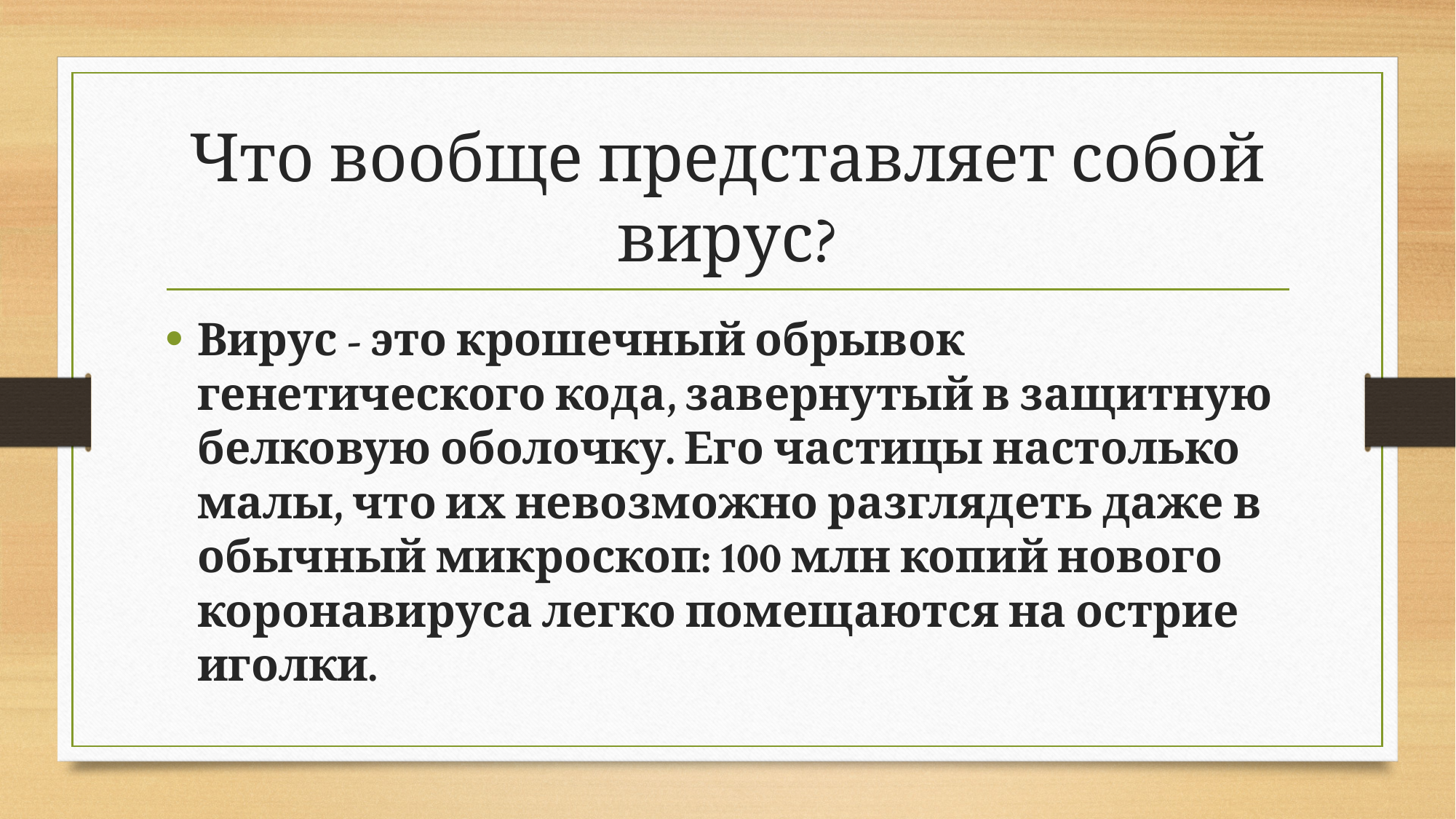

# Что вообще представляет собой вирус?
Вирус - это крошечный обрывок генетического кода, завернутый в защитную белковую оболочку. Его частицы настолько малы, что их невозможно разглядеть даже в обычный микроскоп: 100 млн копий нового коронавируса легко помещаются на острие иголки.